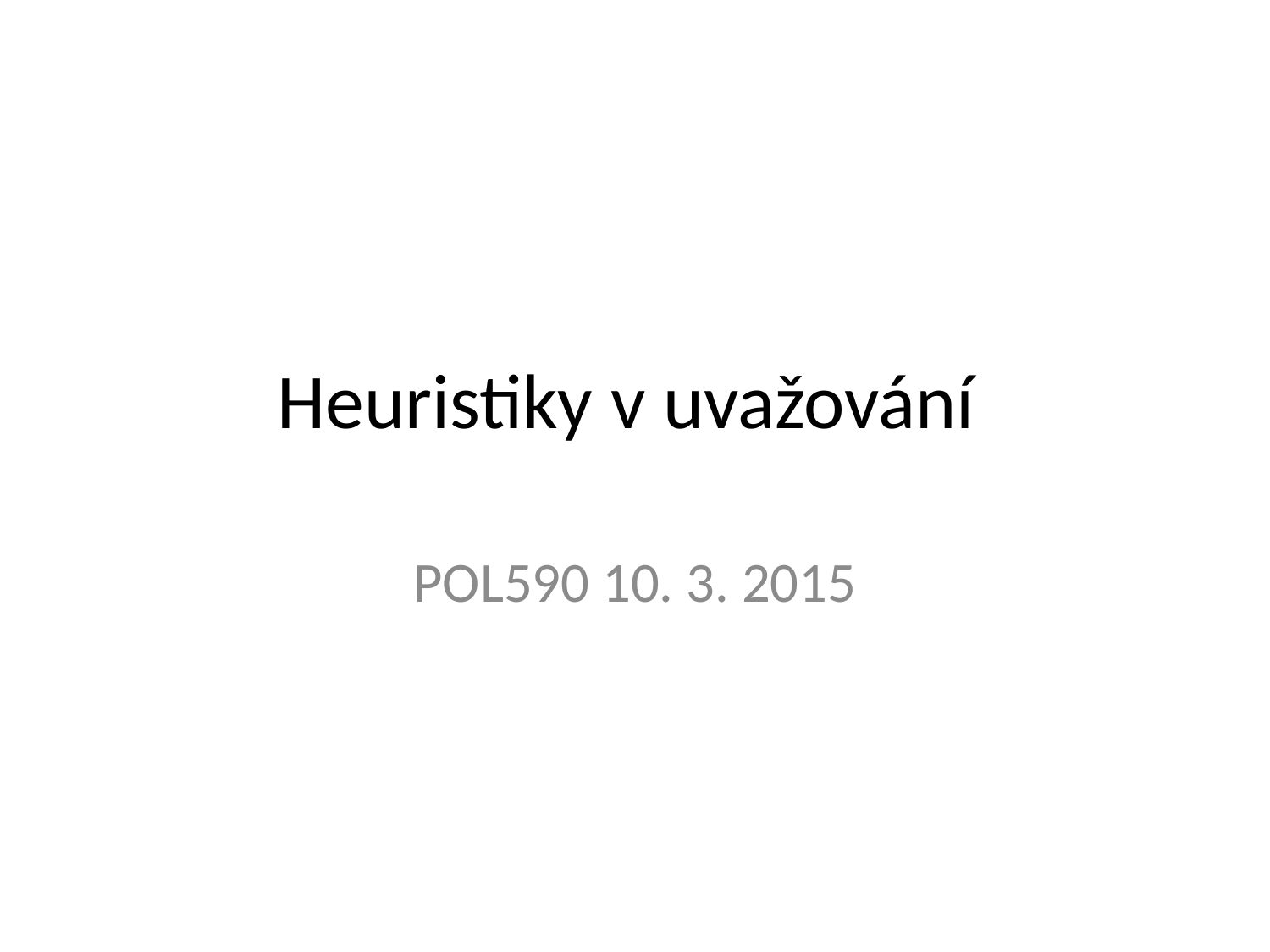

# Heuristiky v uvažování
POL590 10. 3. 2015